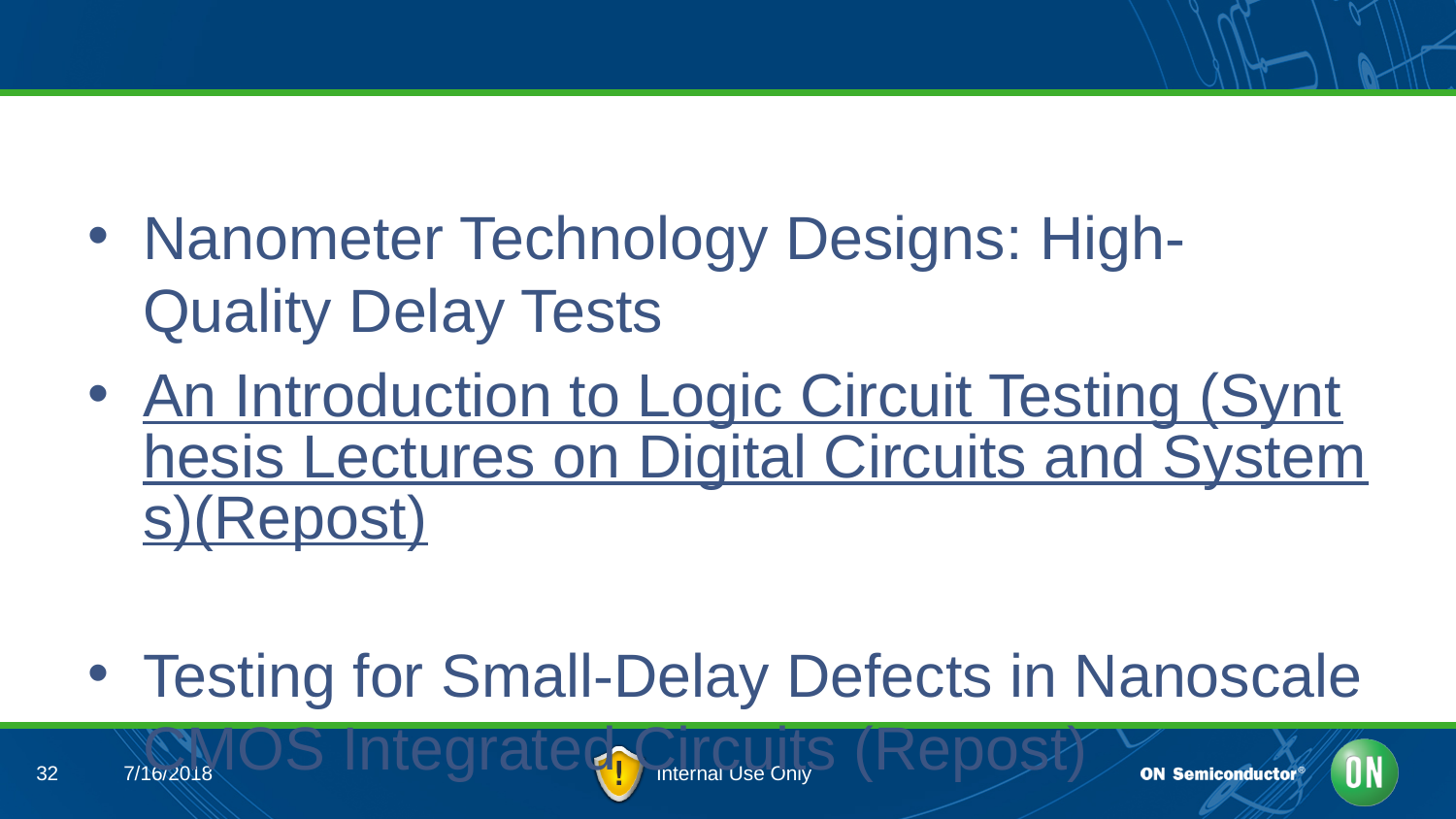

#
Nanometer Technology Designs: High-Quality Delay Tests
An Introduction to Logic Circuit Testing (Synthesis Lectures on Digital Circuits and Systems)(Repost)
Testing for Small-Delay Defects in Nanoscale CMOS Integrated Circuits (Repost)